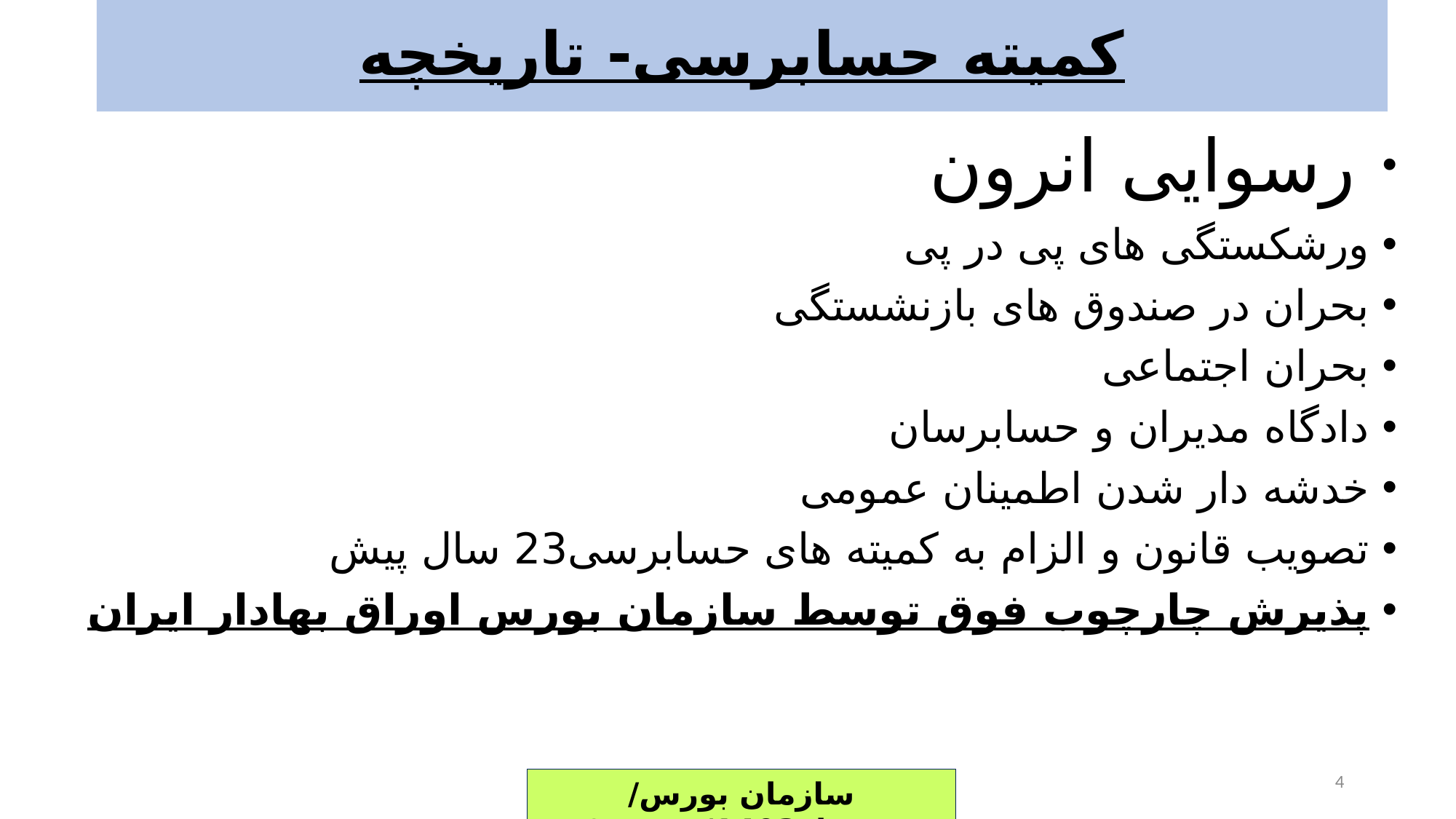

# کمیته حسابرسی- تاریخچه
 رسوایی انرون
ورشکستگی های پی در پی
بحران در صندوق های بازنشستگی
بحران اجتماعی
دادگاه مدیران و حسابرسان
خدشه دار شدن اطمینان عمومی
تصویب قانون و الزام به کمیته های حسابرسی23 سال پیش
پذیرش چارچوب فوق توسط سازمان بورس اوراق بهادار ایران

4
سازمان بورس/ مهرماه1403/ رجبی®